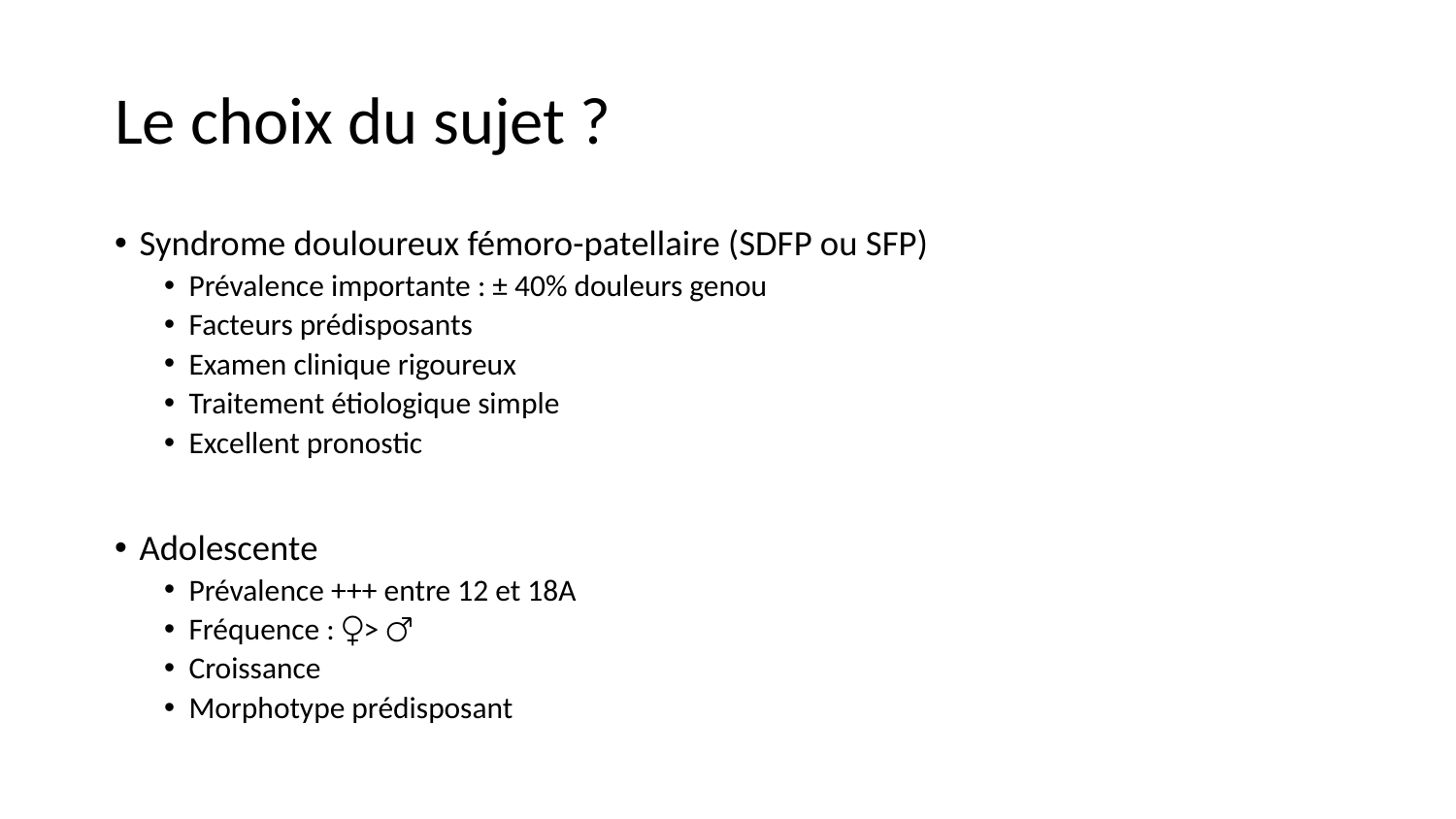

# Le choix du sujet ?
Syndrome douloureux fémoro-patellaire (SDFP ou SFP)
Prévalence importante : ± 40% douleurs genou
Facteurs prédisposants
Examen clinique rigoureux
Traitement étiologique simple
Excellent pronostic

Adolescente
Prévalence +++ entre 12 et 18A
Fréquence : ♀> ♂
Croissance
Morphotype prédisposant